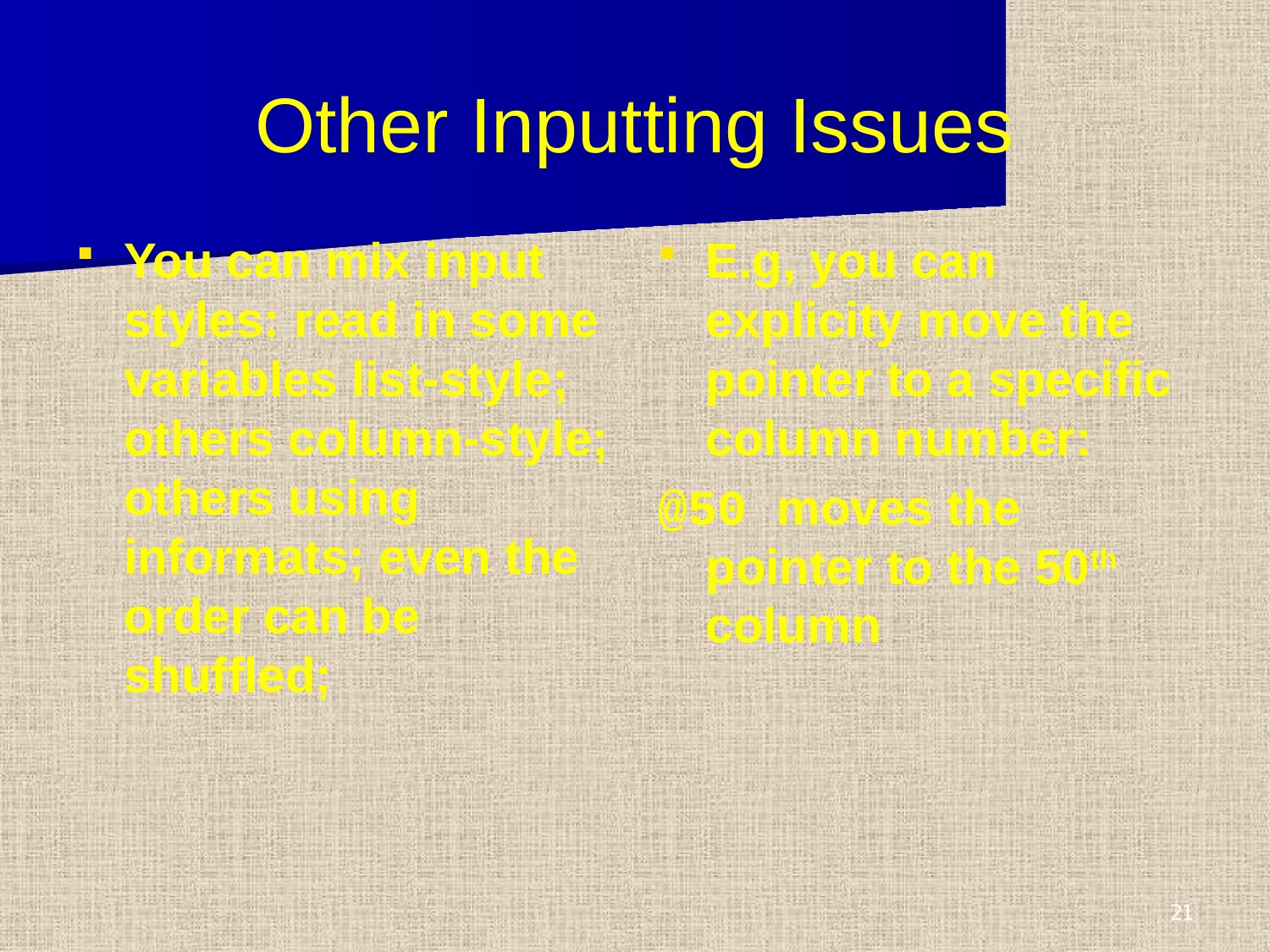

# Other Inputting Issues
You can mix input styles: read in some variables list-style; others column-style; others using informats; even the order can be shuffled;
E.g, you can explicity move the pointer to a specific column number:
@50 moves the pointer to the 50th column

21